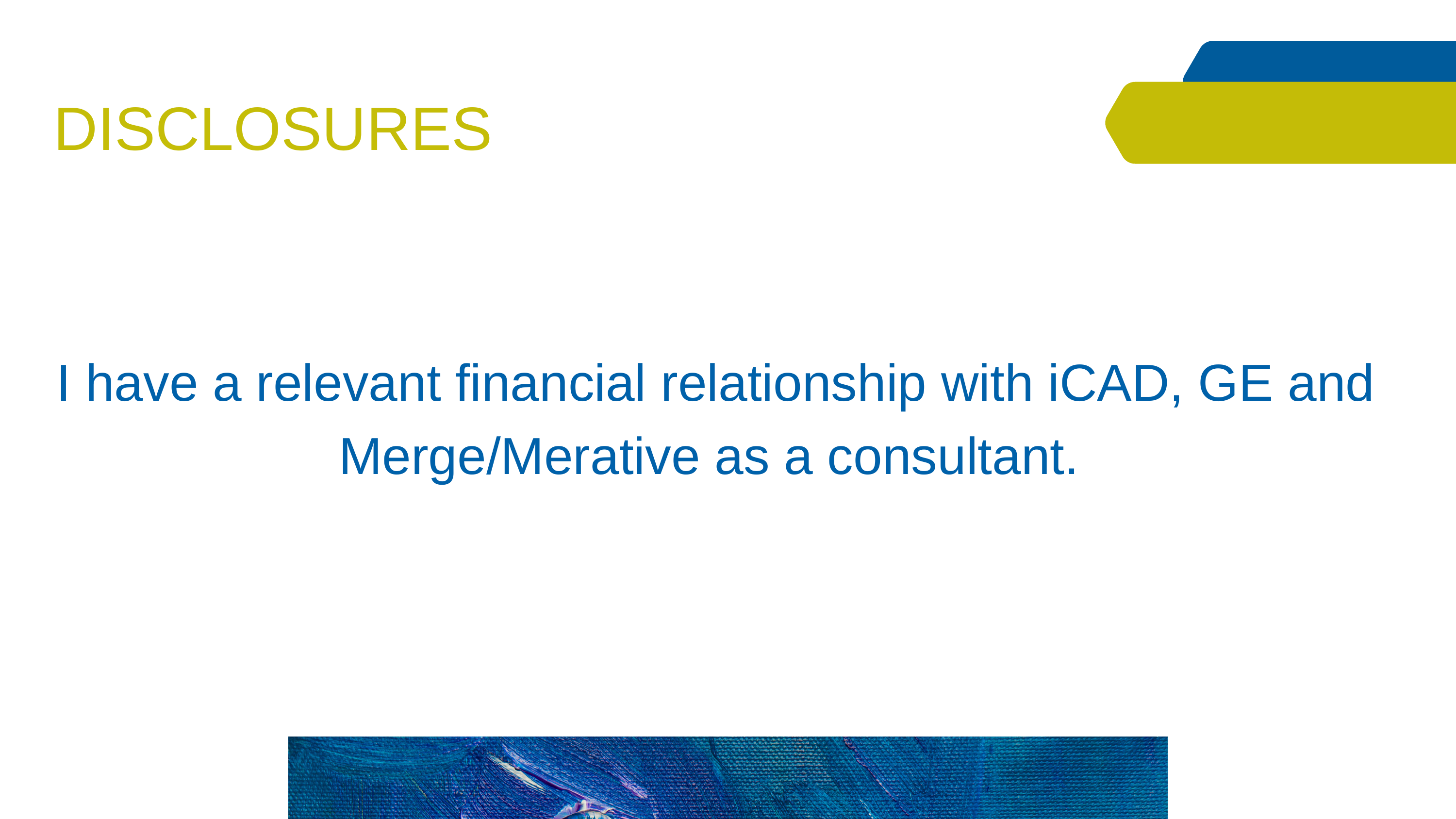

DISCLOSURES
I have a relevant financial relationship with iCAD, GE and Merge/Merative as a consultant.